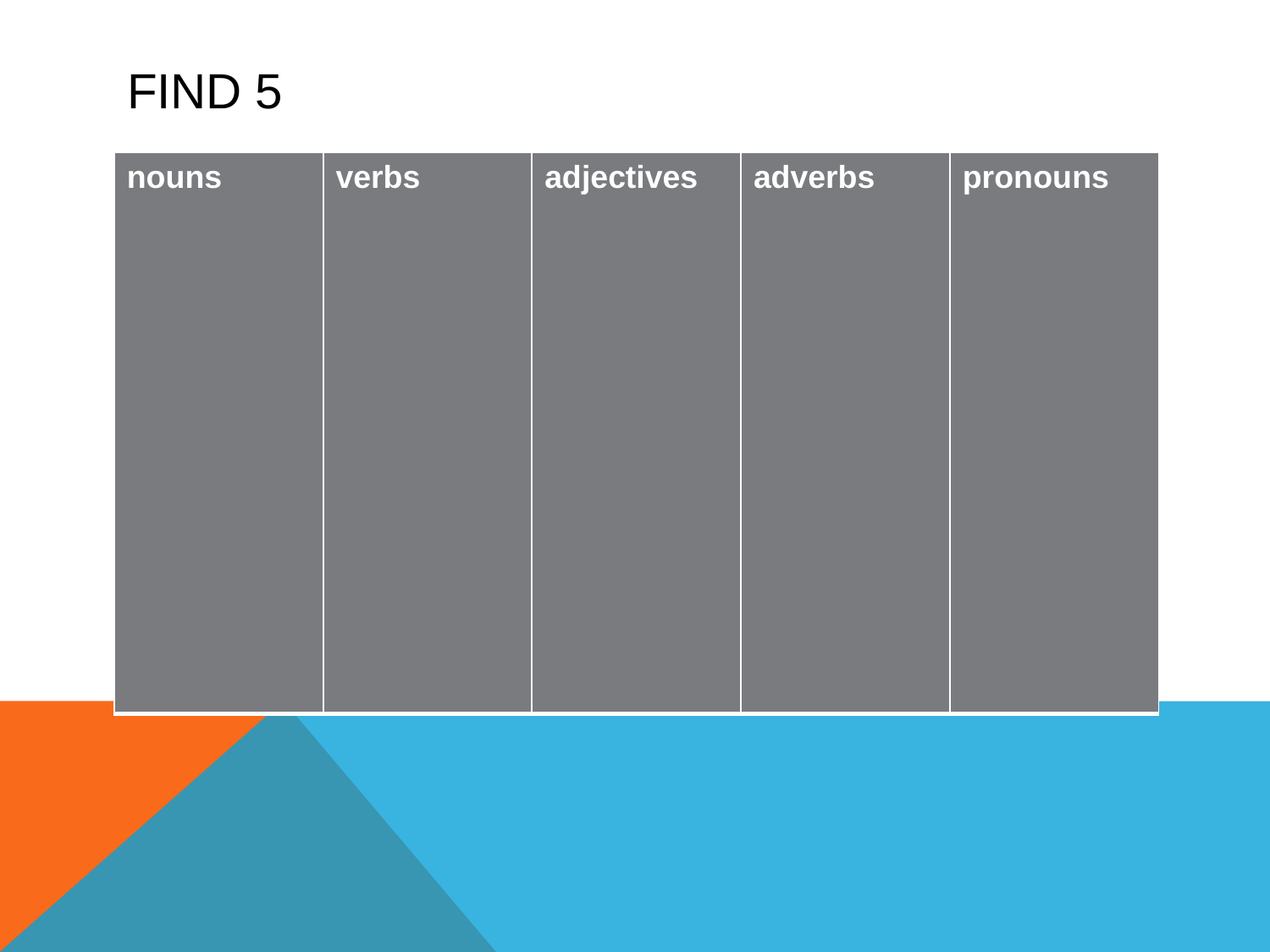

# Find 5
| nouns | verbs | adjectives | adverbs | pronouns |
| --- | --- | --- | --- | --- |